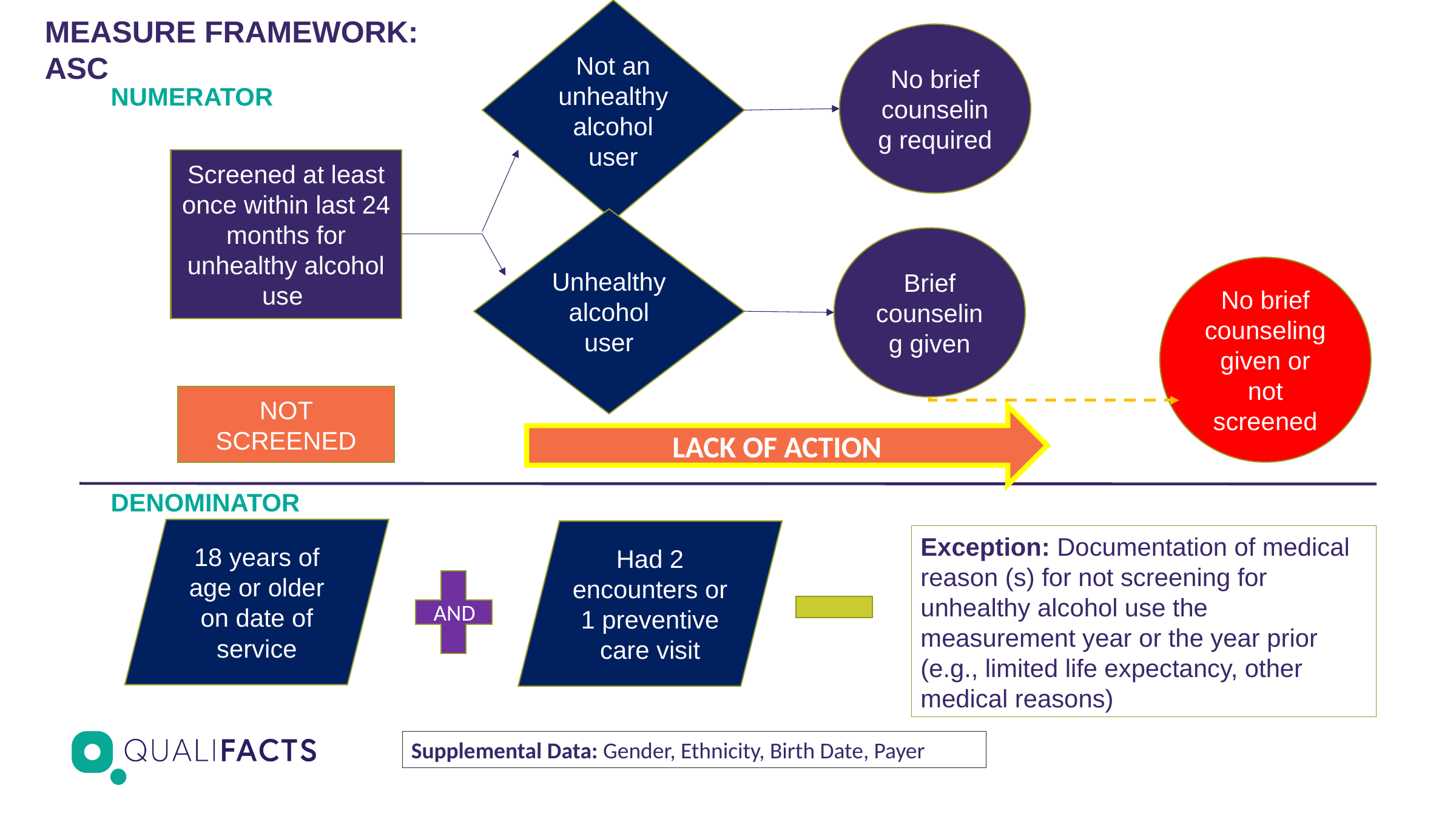

Not an unhealthy alcohol user
MEASURE FRAMEWORK: ASC
No brief counseling required
NUMERATOR
Screened at least once within last 24 months for unhealthy alcohol use
Unhealthy alcohol user
Brief counseling given
No brief counseling given or not screened
NOT SCREENED
LACK OF ACTION
DENOMINATOR
18 years of age or older on date of service
Had 2 encounters or 1 preventive care visit
Exception: Documentation of medical reason (s) for not screening for unhealthy alcohol use the measurement year or the year prior (e.g., limited life expectancy, other medical reasons)

AND
Supplemental Data: Gender, Ethnicity, Birth Date, Payer